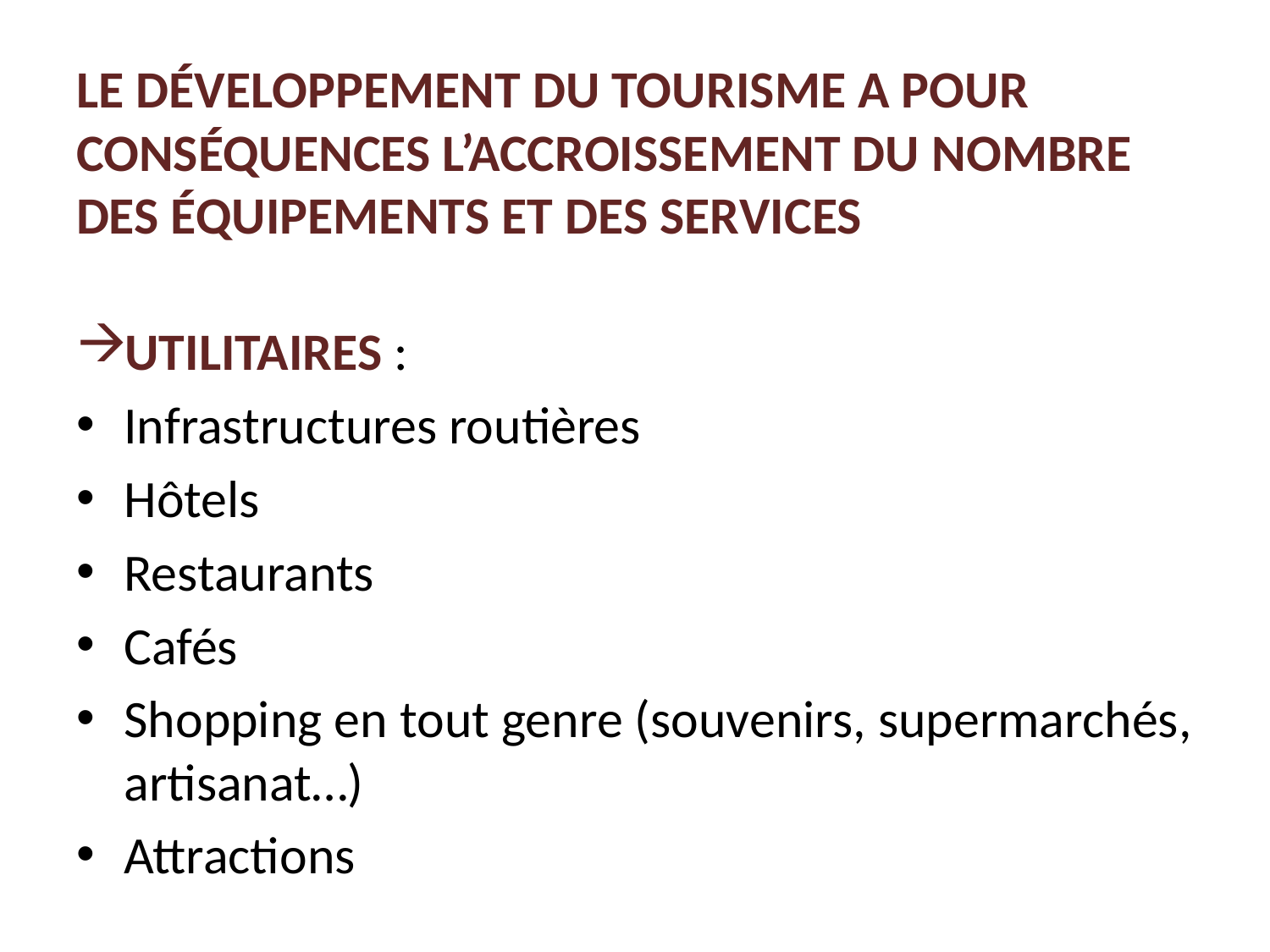

LE DÉVELOPPEMENT DU TOURISME A POUR CONSÉQUENCES L’ACCROISSEMENT DU NOMBRE DES ÉQUIPEMENTS ET DES SERVICES
UTILITAIRES :
Infrastructures routières
Hôtels
Restaurants
Cafés
Shopping en tout genre (souvenirs, supermarchés, artisanat…)
Attractions